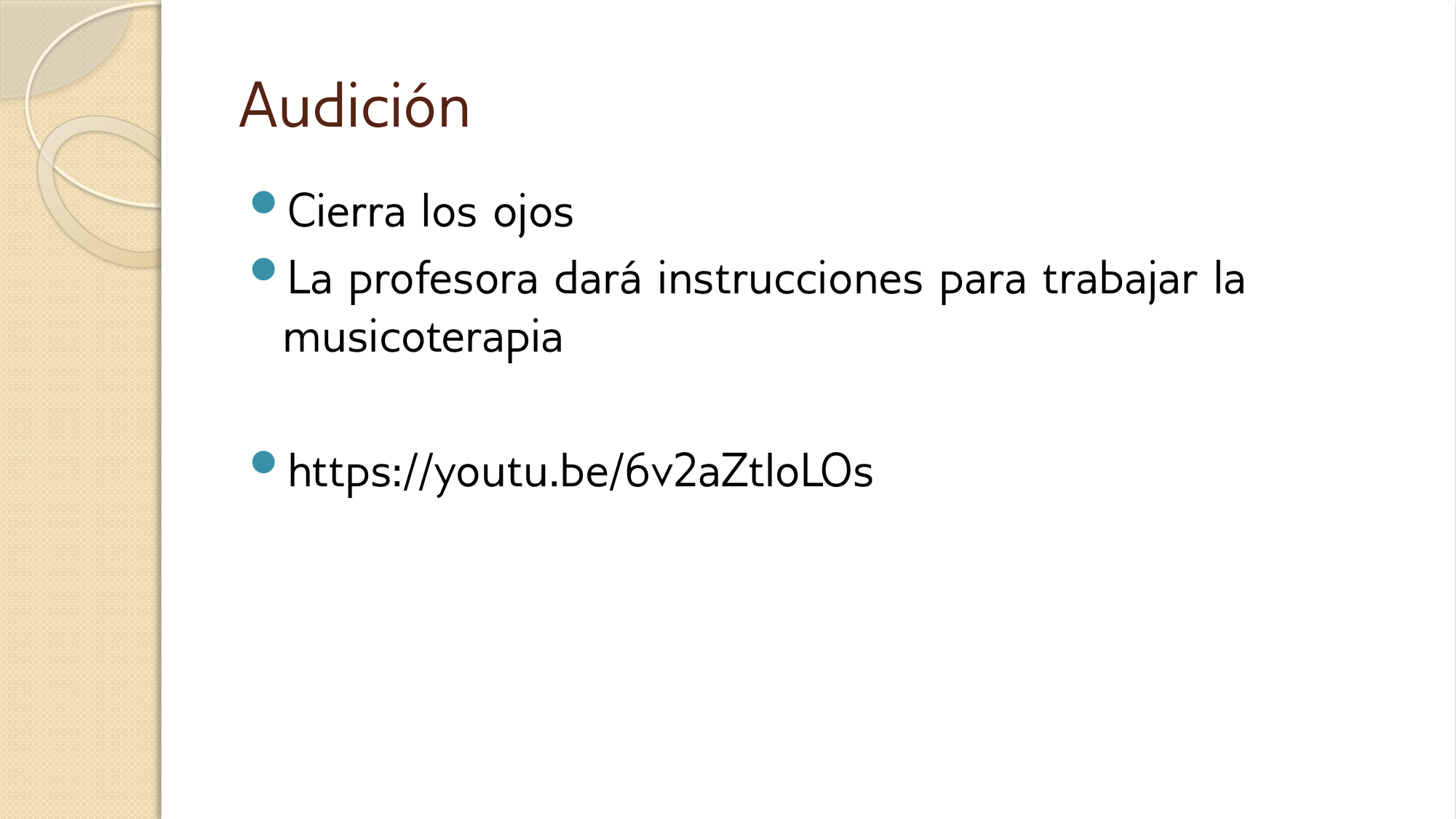

# Audición
Cierra los ojos
La profesora dará instrucciones para trabajar la musicoterapia

https://youtu.be/6v2aZtIoLOs